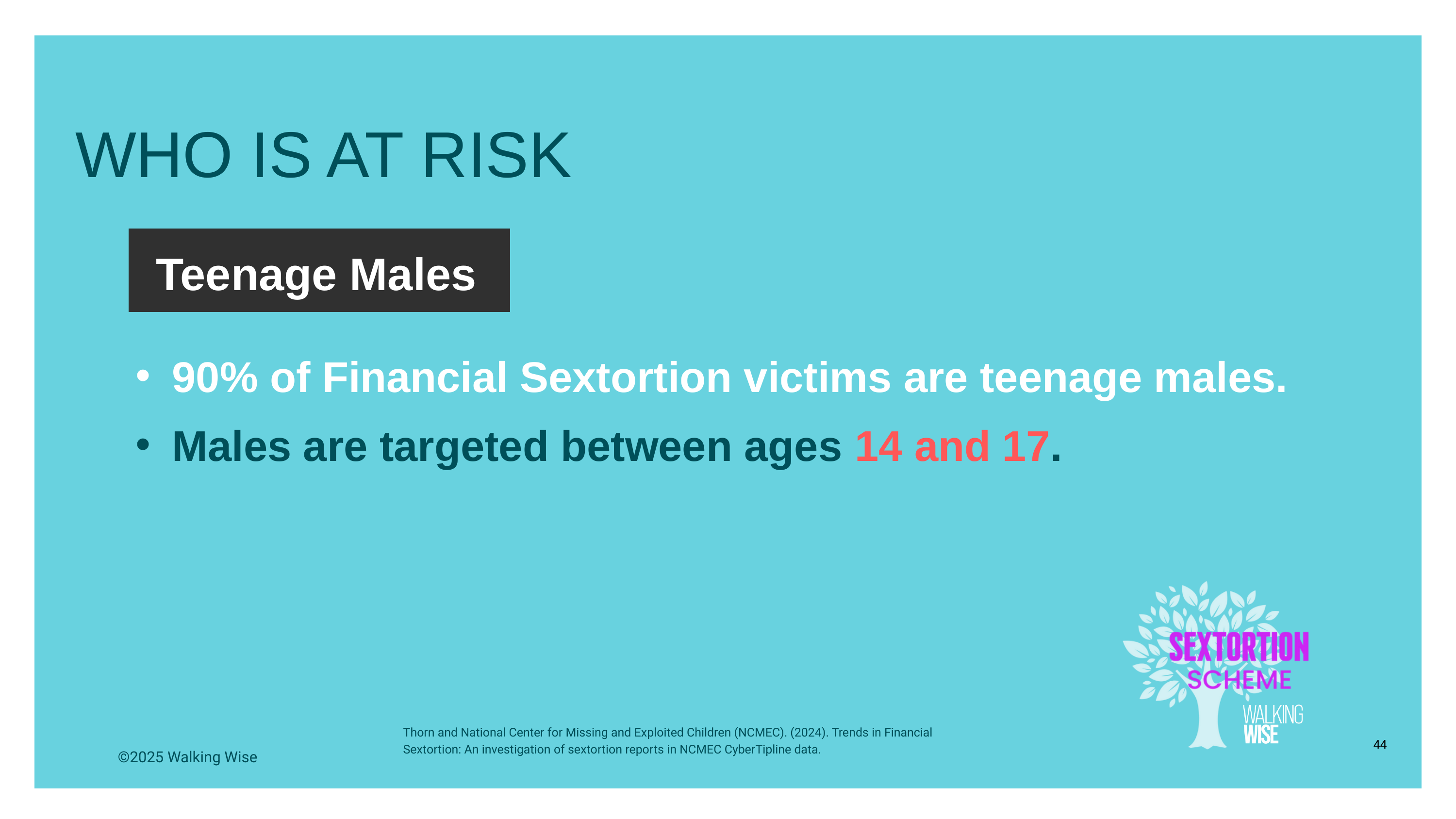

LESSON PLANS
WHO IS AT RISK

Teenage Males
90% of Financial Sextortion victims are teenage males.
Males are targeted between ages 14 and 17.

Thorn and National Center for Missing and Exploited Children (NCMEC). (2024). Trends in Financial Sextortion: An investigation of sextortion reports in NCMEC CyberTipline data.

44
©2025 Walking Wise
3